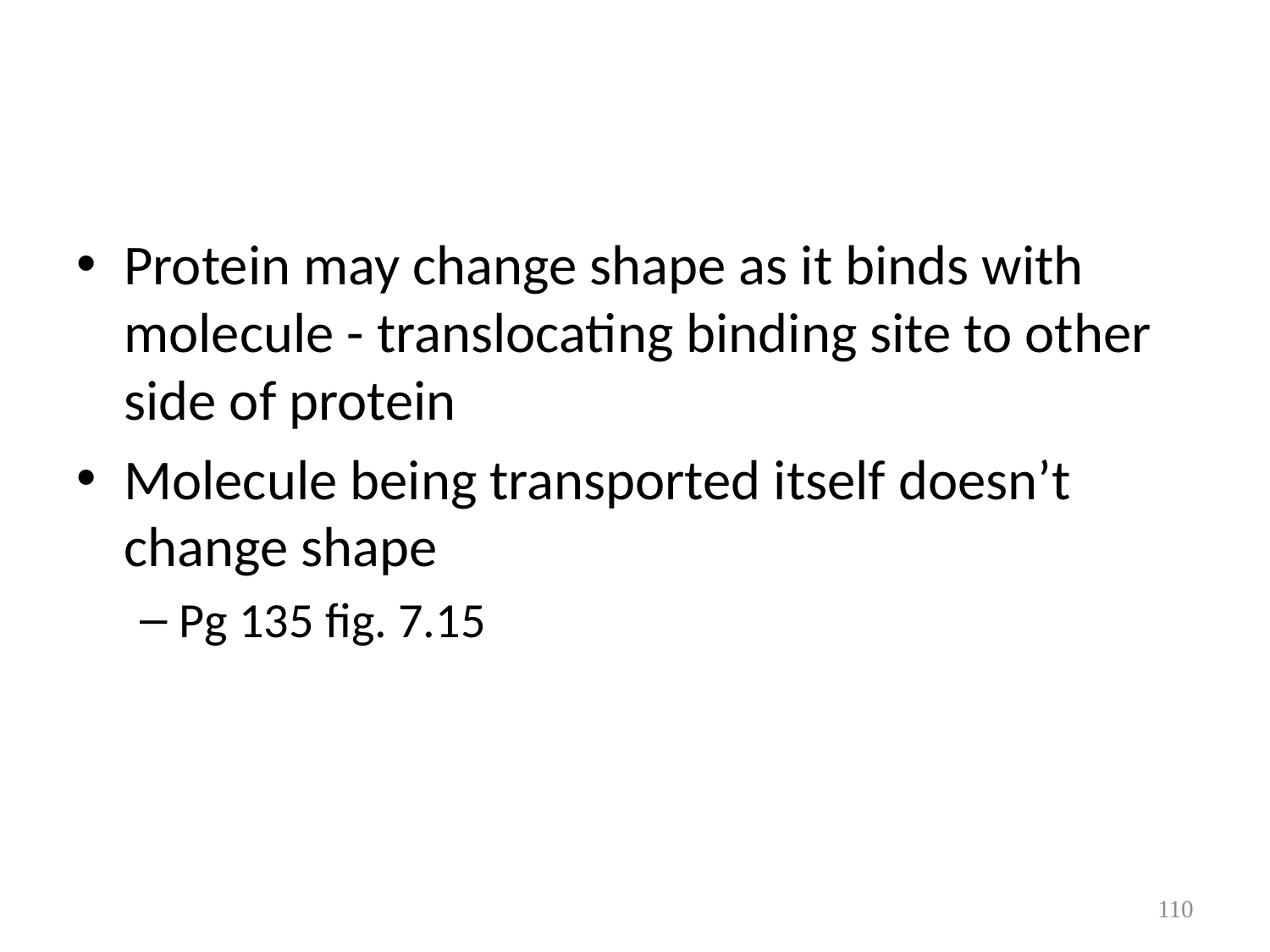

#
Protein may change shape as it binds with molecule - translocating binding site to other side of protein
Molecule being transported itself doesn’t change shape
Pg 135 fig. 7.15
110